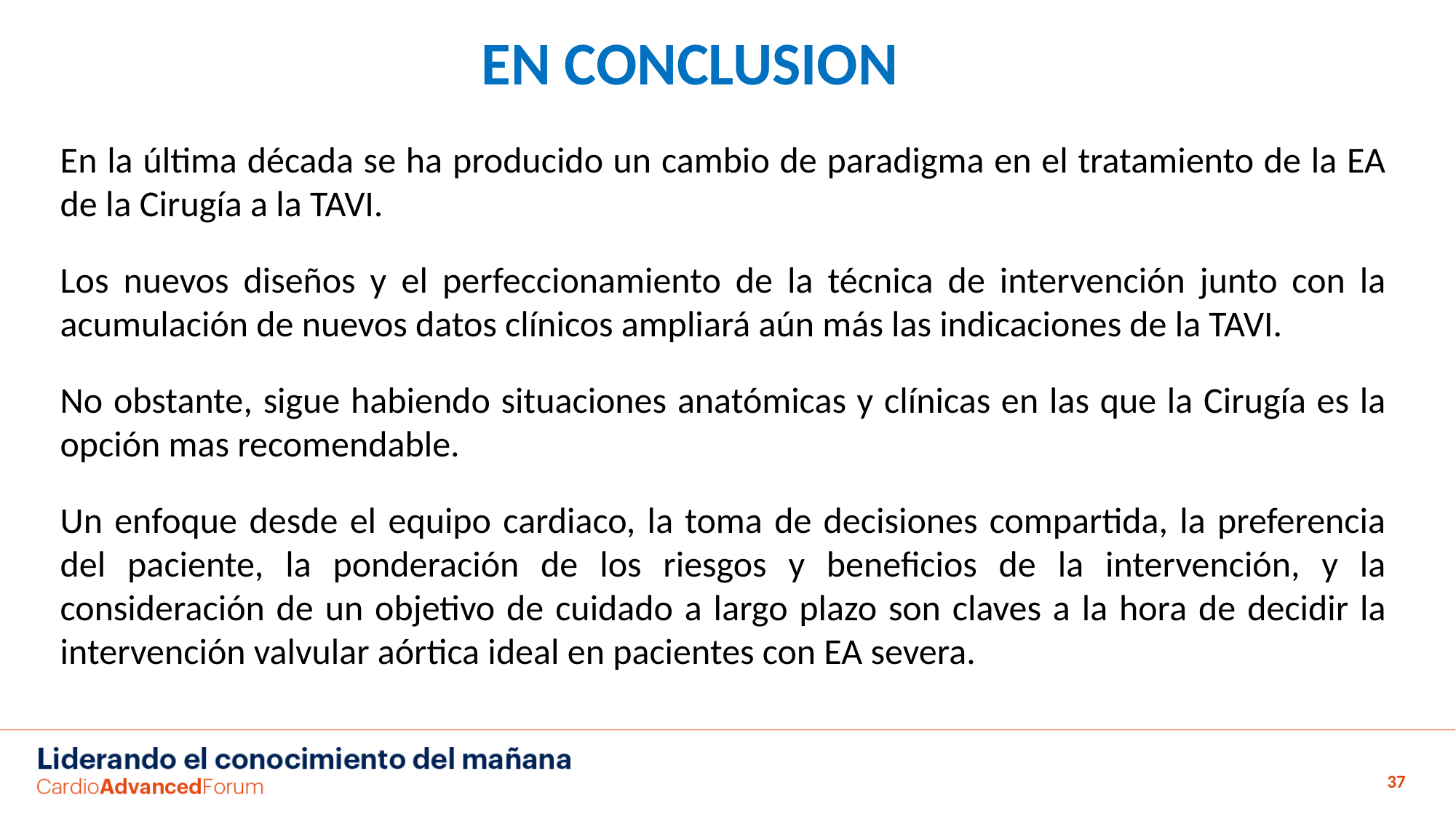

EN CONCLUSION
En la última década se ha producido un cambio de paradigma en el tratamiento de la EA de la Cirugía a la TAVI.

Los nuevos diseños y el perfeccionamiento de la técnica de intervención junto con la acumulación de nuevos datos clínicos ampliará aún más las indicaciones de la TAVI.

No obstante, sigue habiendo situaciones anatómicas y clínicas en las que la Cirugía es la opción mas recomendable.

Un enfoque desde el equipo cardiaco, la toma de decisiones compartida, la preferencia del paciente, la ponderación de los riesgos y beneficios de la intervención, y la consideración de un objetivo de cuidado a largo plazo son claves a la hora de decidir la intervención valvular aórtica ideal en pacientes con EA severa.
37